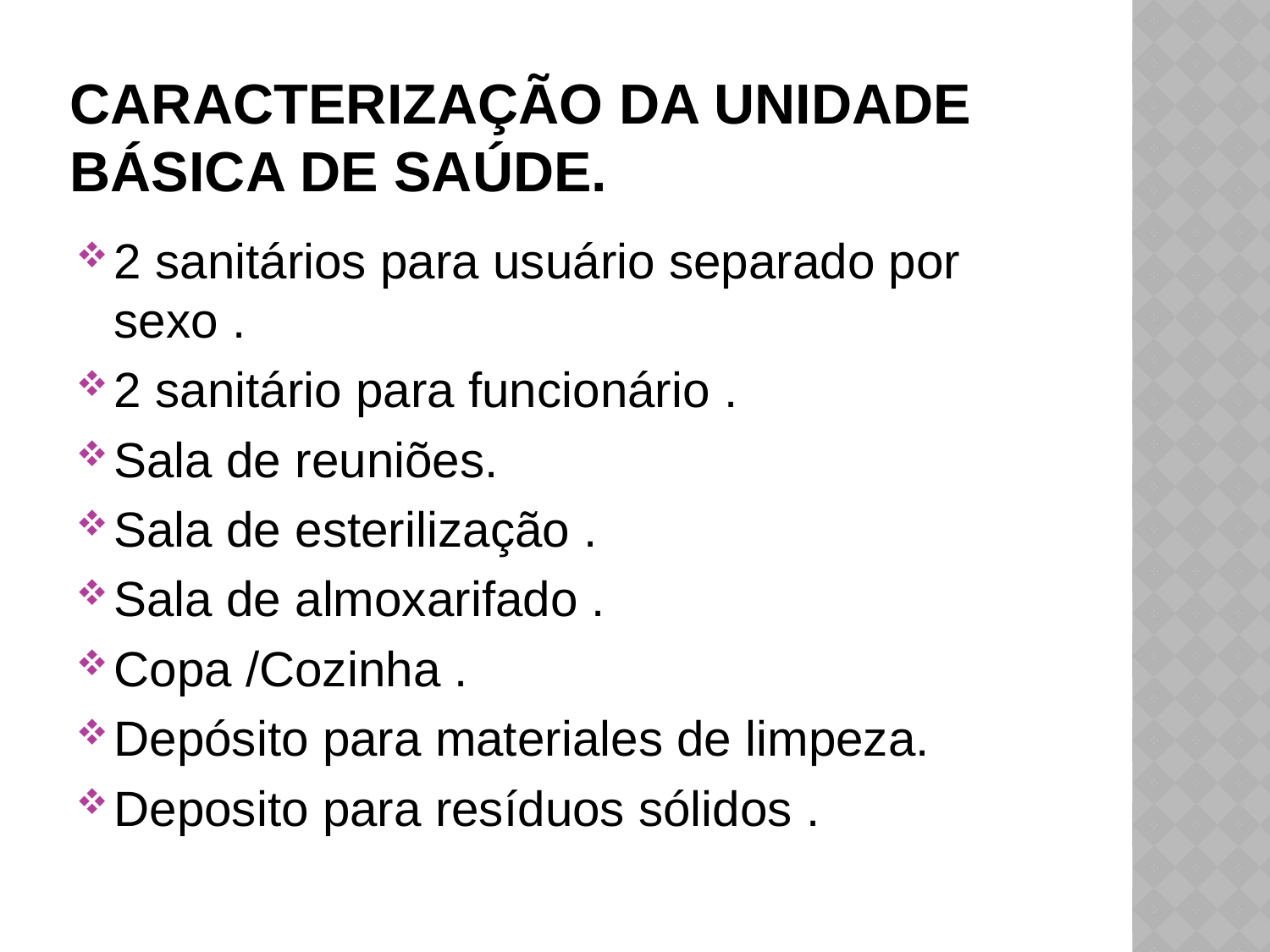

# Caracterização da Unidade Básica de Saúde.
2 sanitários para usuário separado por sexo .
2 sanitário para funcionário .
Sala de reuniões.
Sala de esterilização .
Sala de almoxarifado .
Copa /Cozinha .
Depósito para materiales de limpeza.
Deposito para resíduos sólidos .